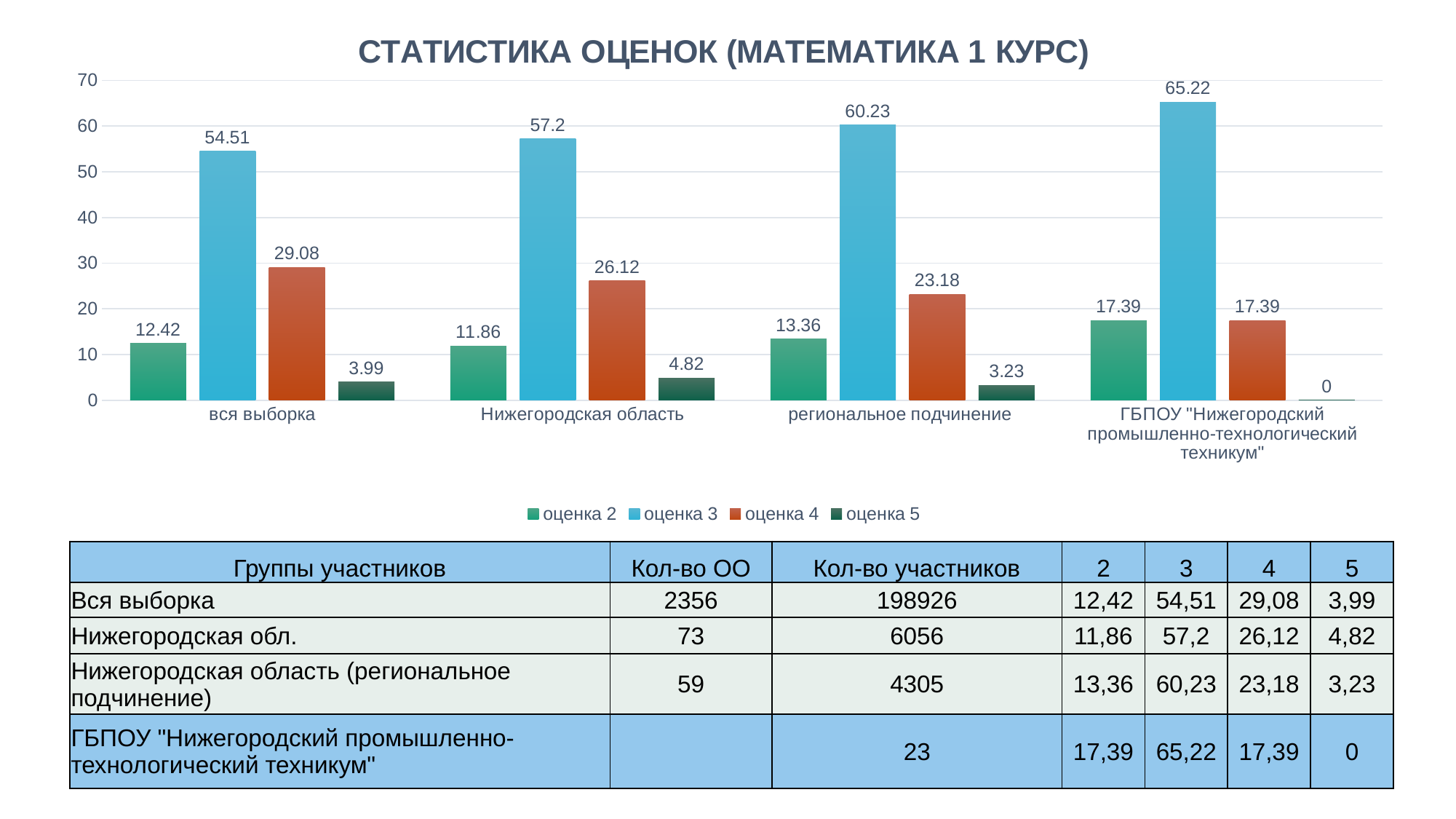

### Chart: СТАТИСТИКА ОЦЕНОК (МАТЕМАТИКА 1 КУРС)

| Category | оценка 2 | оценка 3 | оценка 4 | оценка 5 |
|---|---|---|---|---|
| вся выборка | 12.42 | 54.51 | 29.08 | 3.99 |
| Нижегородская область | 11.86 | 57.2 | 26.12 | 4.82 |
| региональное подчинение  | 13.36 | 60.23 | 23.18 | 3.23 |
| ГБПОУ "Нижегородский промышленно-технологический техникум" | 17.39 | 65.22 | 17.39 | 0.0 |
| Группы участников | Кол-во ОО | Кол-во участников | 2 | 3 | 4 | 5 |
| --- | --- | --- | --- | --- | --- | --- |
| Вся выборка | 2356 | 198926 | 12,42 | 54,51 | 29,08 | 3,99 |
| Нижегородская обл. | 73 | 6056 | 11,86 | 57,2 | 26,12 | 4,82 |
| Нижегородская область (региональное подчинение) | 59 | 4305 | 13,36 | 60,23 | 23,18 | 3,23 |
| ГБПОУ "Нижегородский промышленно-технологический техникум" |  | 23 | 17,39 | 65,22 | 17,39 | 0 |